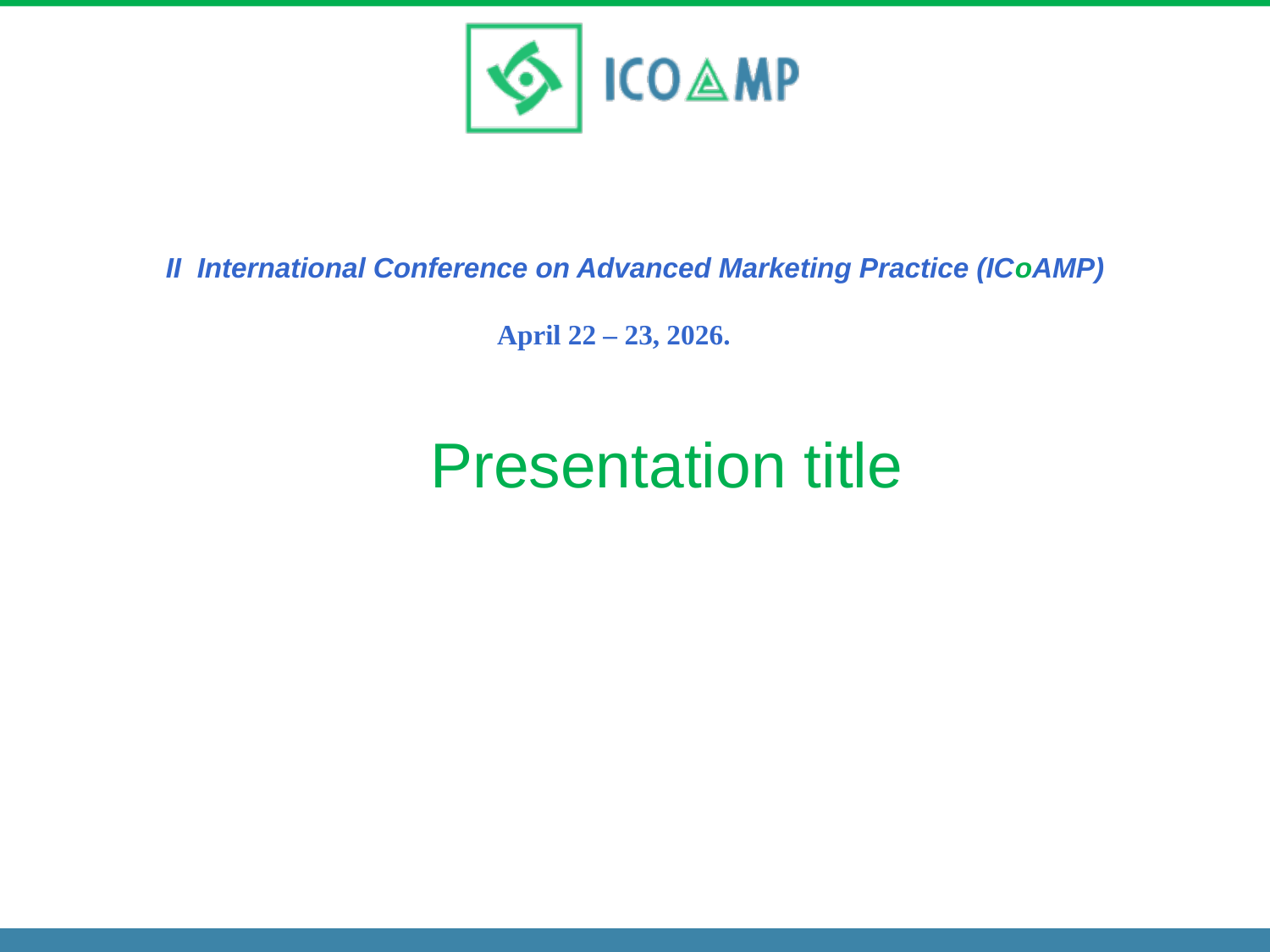

# II  International Conference on Advanced Marketing Practice (ICoAMP)
April 22 – 23, 2026.
Presentation title